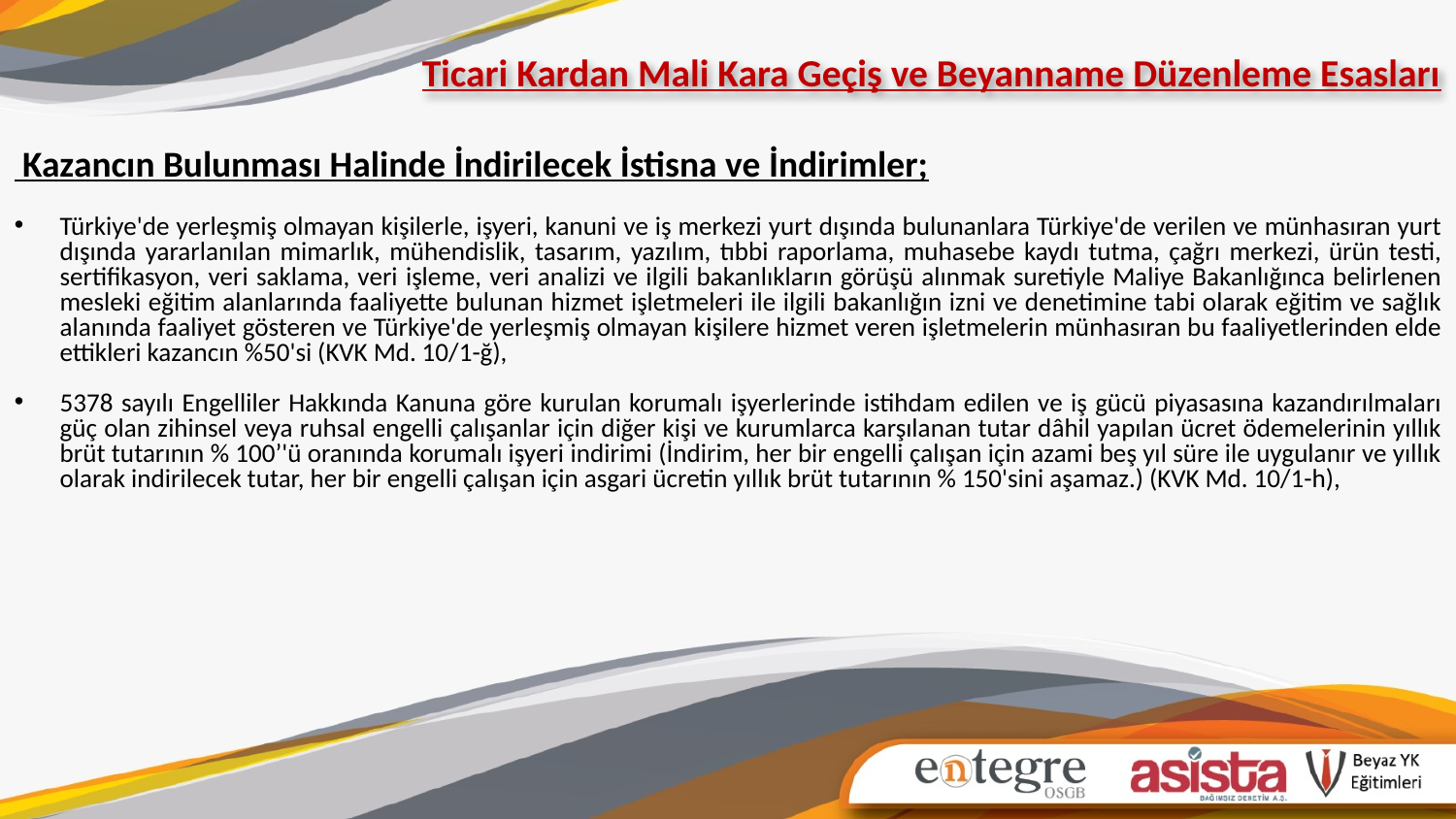

Ticari Kardan Mali Kara Geçiş ve Beyanname Düzenleme Esasları
 Kazancın Bulunması Halinde İndirilecek İstisna ve İndirimler;

Türkiye'de yerleşmiş olmayan kişilerle, işyeri, kanuni ve iş merkezi yurt dışında bulunanlara Türkiye'de verilen ve münhasıran yurt dışında yararlanılan mimarlık, mühendislik, tasarım, yazılım, tıbbi raporlama, muhasebe kaydı tutma, çağrı merkezi, ürün testi, sertifikasyon, veri saklama, veri işleme, veri analizi ve ilgili bakanlıkların görüşü alınmak suretiyle Maliye Bakanlığınca belirlenen mesleki eğitim alanlarında faaliyette bulunan hizmet işletmeleri ile ilgili bakanlığın izni ve denetimine tabi olarak eğitim ve sağlık alanında faaliyet gösteren ve Türkiye'de yerleşmiş olmayan kişilere hizmet veren işletmelerin münhasıran bu faaliyetlerinden elde ettikleri kazancın %50'si (KVK Md. 10/1-ğ),

5378 sayılı Engelliler Hakkında Kanuna göre kurulan korumalı işyerlerinde istihdam edilen ve iş gücü piyasasına kazandırılmaları güç olan zihinsel veya ruhsal engelli çalışanlar için diğer kişi ve kurumlarca karşılanan tutar dâhil yapılan ücret ödemelerinin yıllık brüt tutarının % 100’'ü oranında korumalı işyeri indirimi (İndirim, her bir engelli çalışan için azami beş yıl süre ile uygulanır ve yıllık olarak indirilecek tutar, her bir engelli çalışan için asgari ücretin yıllık brüt tutarının % 150'sini aşamaz.) (KVK Md. 10/1-h),